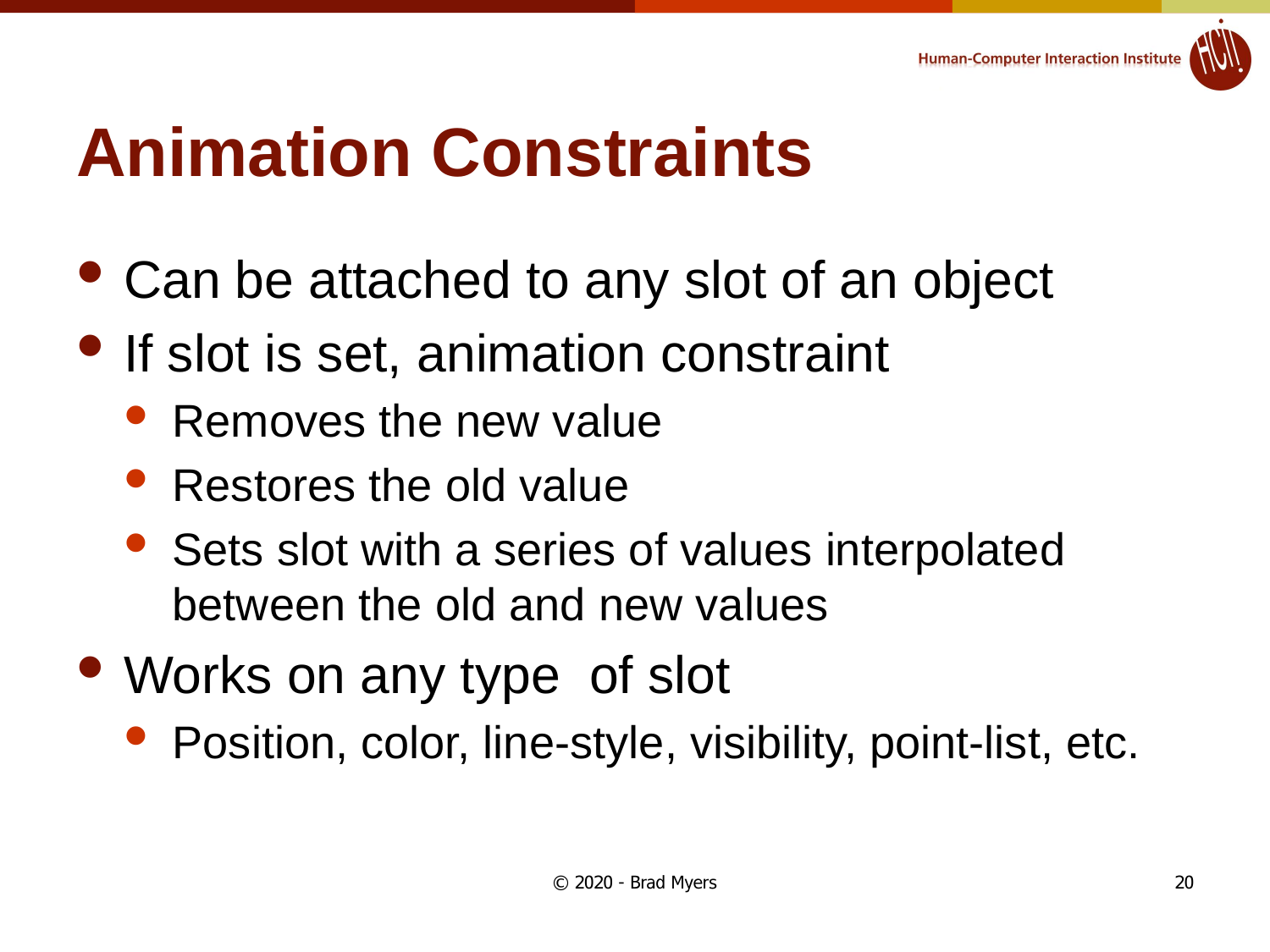

# Animation Constraints
Can be attached to any slot of an object
If slot is set, animation constraint
Removes the new value
Restores the old value
Sets slot with a series of values interpolated between the old and new values
Works on any type  of slot
Position, color, line-style, visibility, point-list, etc.
© 2020 - Brad Myers
20